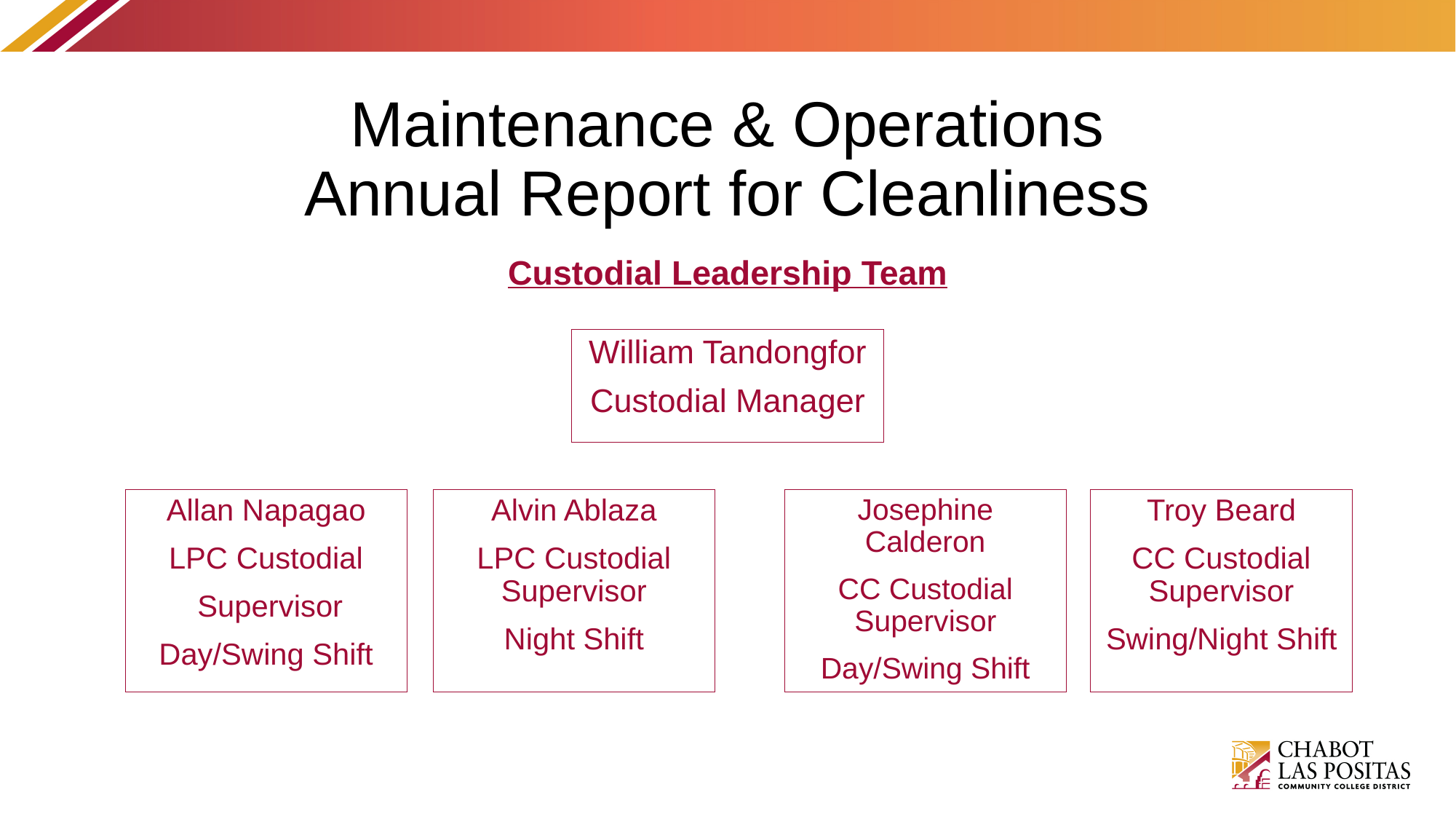

# Maintenance & Operations Annual Report for Cleanliness
Custodial Leadership Team

William Tandongfor
Custodial Manager

Allan Napagao
LPC Custodial
 Supervisor
Day/Swing Shift

Alvin Ablaza
LPC Custodial Supervisor
Night Shift

Troy Beard
CC Custodial Supervisor
Swing/Night Shift

Josephine Calderon
CC Custodial Supervisor
Day/Swing Shift